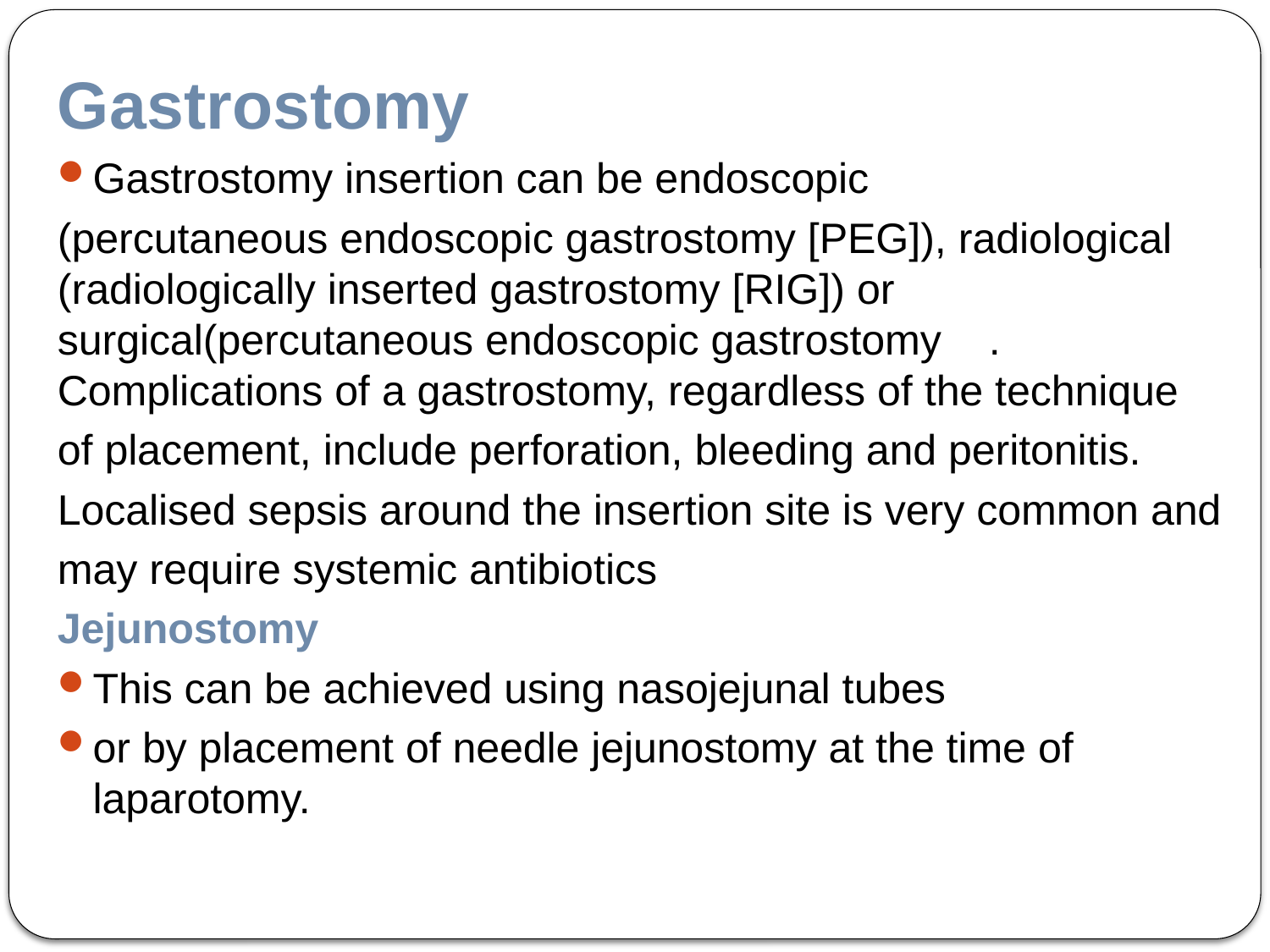

#
Gastrostomy
Gastrostomy insertion can be endoscopic
(percutaneous endoscopic gastrostomy [PEG]), radiological (radiologically inserted gastrostomy [RIG]) or surgical(percutaneous endoscopic gastrostomy    . Complications of a gastrostomy, regardless of the technique
of placement, include perforation, bleeding and peritonitis.
Localised sepsis around the insertion site is very common and
may require systemic antibiotics
Jejunostomy
This can be achieved using nasojejunal tubes
or by placement of needle jejunostomy at the time of laparotomy.